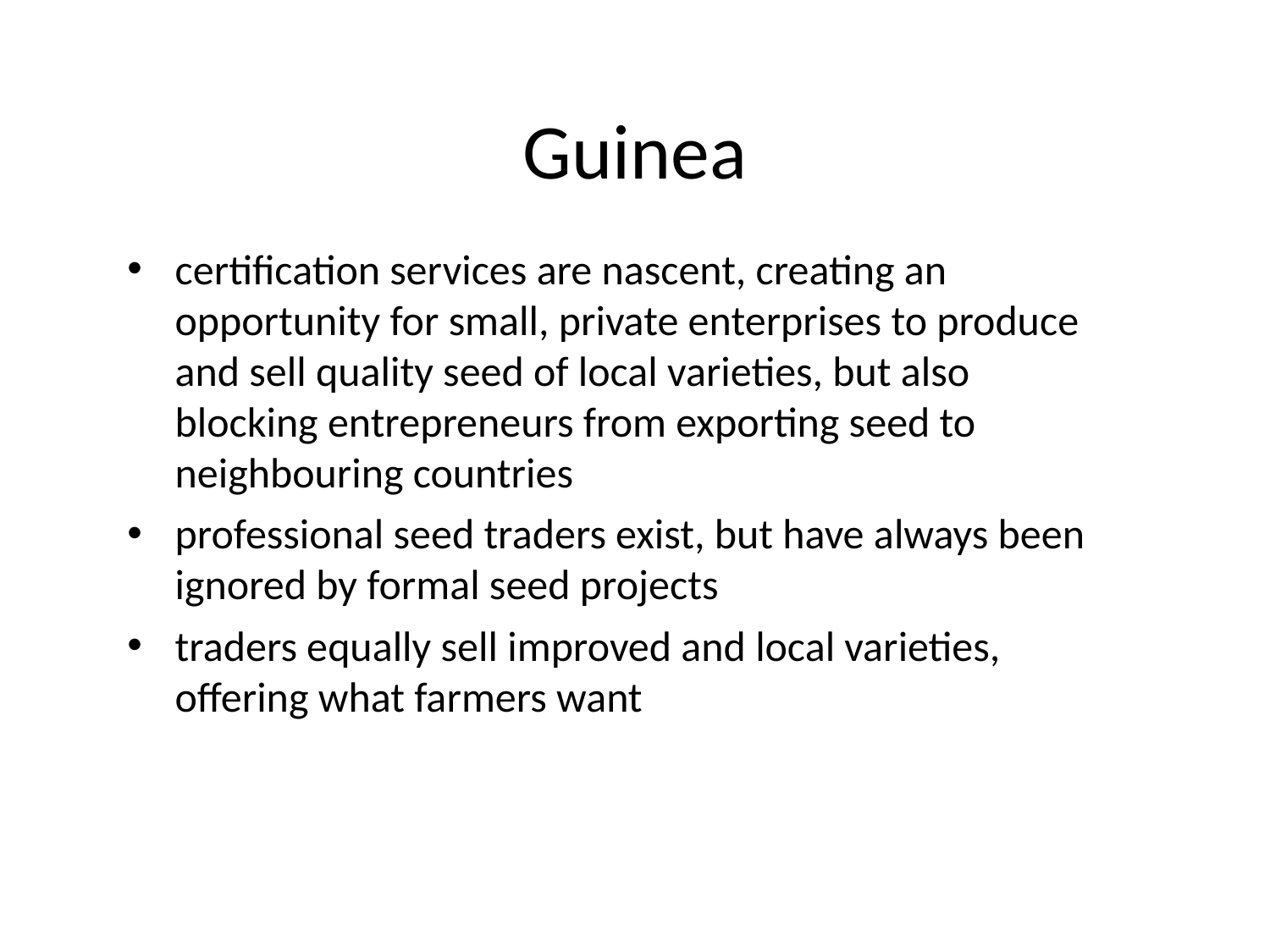

# Guinea
certification services are nascent, creating an opportunity for small, private enterprises to produce and sell quality seed of local varieties, but also blocking entrepreneurs from exporting seed to neighbouring countries
professional seed traders exist, but have always been ignored by formal seed projects
traders equally sell improved and local varieties, offering what farmers want